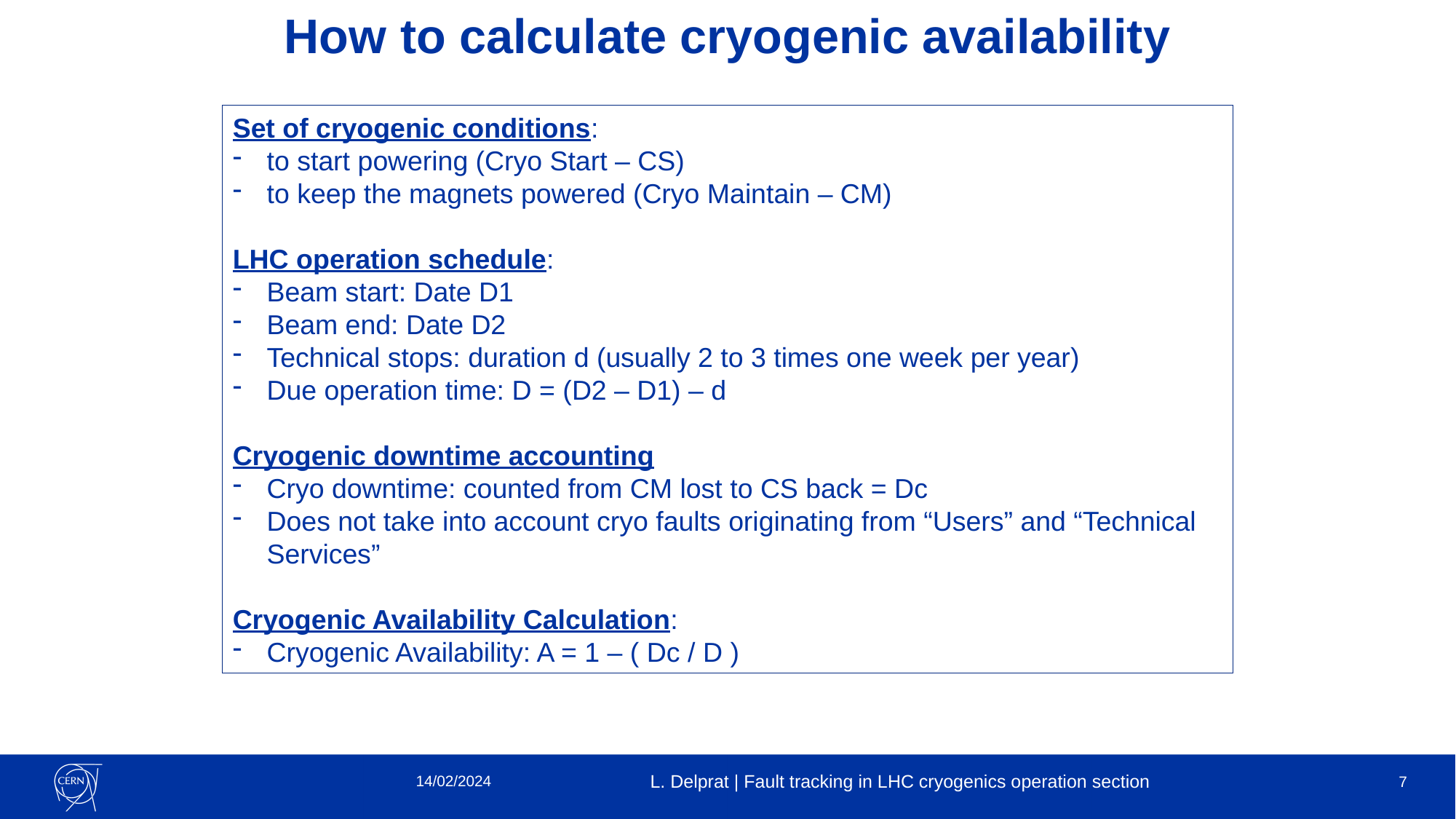

How to calculate cryogenic availability
Set of cryogenic conditions:
to start powering (Cryo Start – CS)
to keep the magnets powered (Cryo Maintain – CM)

LHC operation schedule:
Beam start: Date D1
Beam end: Date D2
Technical stops: duration d (usually 2 to 3 times one week per year)
Due operation time: D = (D2 – D1) – d

Cryogenic downtime accounting
Cryo downtime: counted from CM lost to CS back = Dc
Does not take into account cryo faults originating from “Users” and “Technical Services”

Cryogenic Availability Calculation:
Cryogenic Availability: A = 1 – ( Dc / D )
14/02/2024
L. Delprat | Fault tracking in LHC cryogenics operation section
7